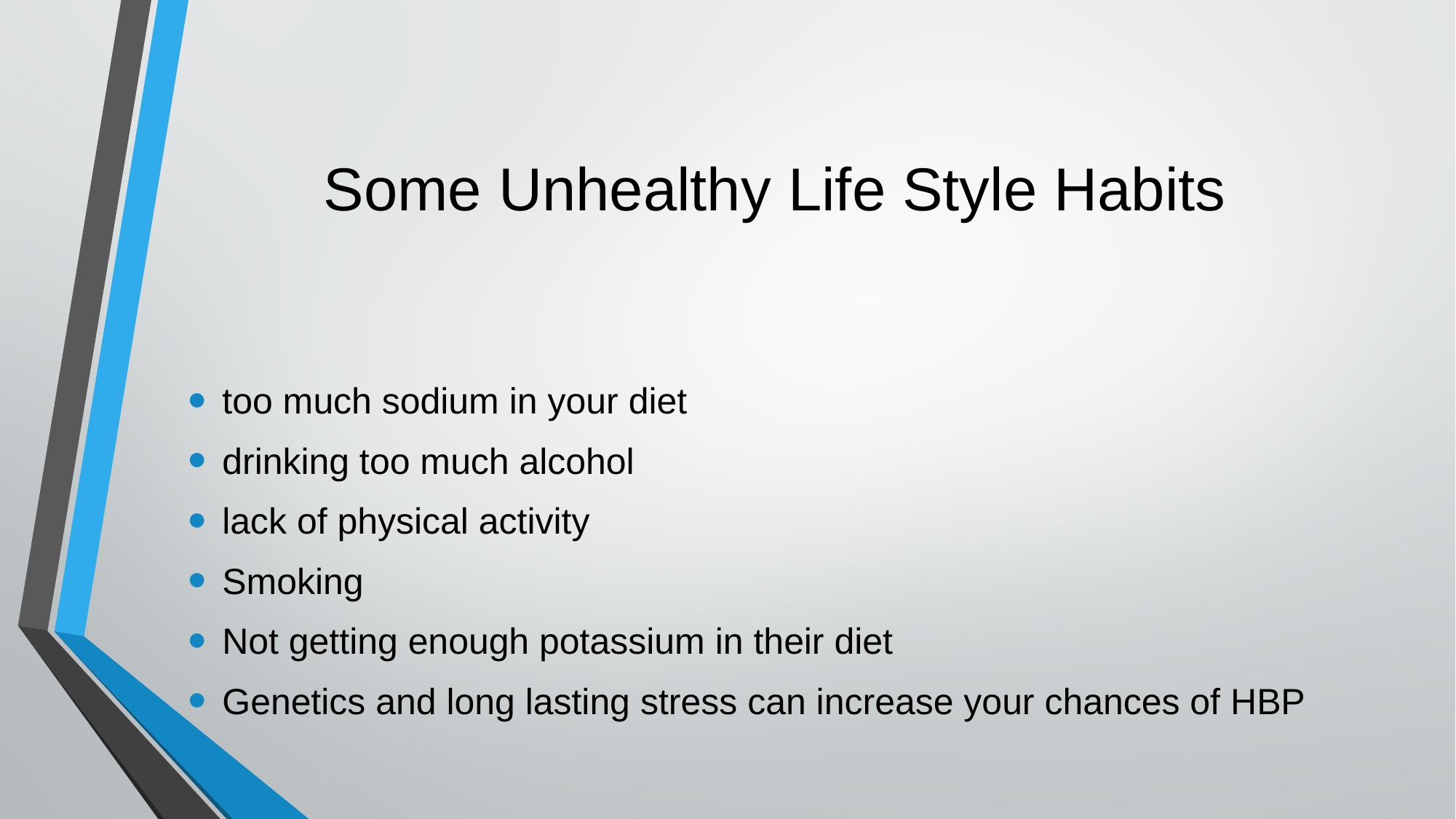

# Some Unhealthy Life Style Habits

too much sodium in your diet
drinking too much alcohol
lack of physical activity
Smoking
Not getting enough potassium in their diet
Genetics and long lasting stress can increase your chances of HBP